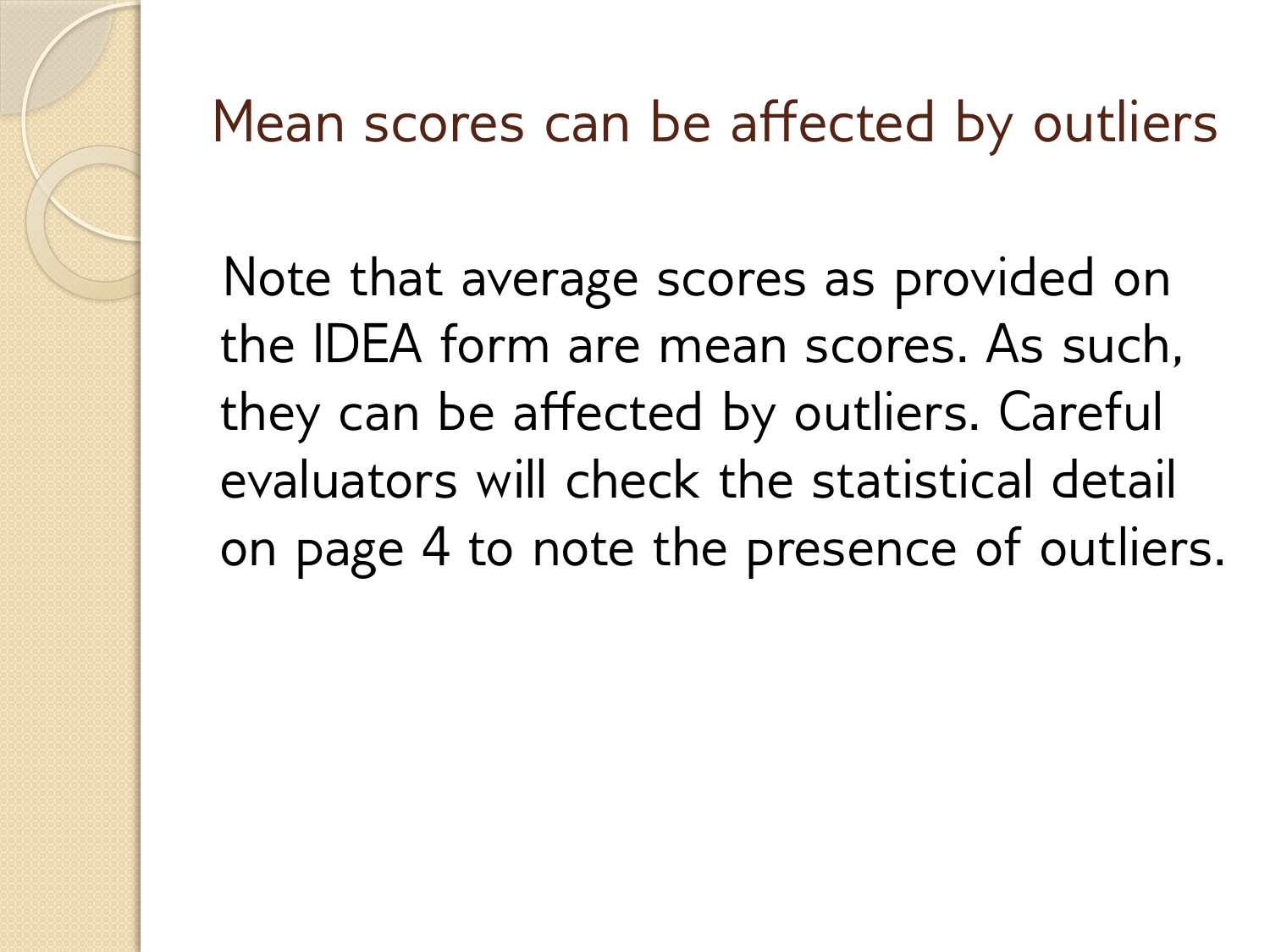

# Mean scores can be affected by outliers
Note that average scores as provided on the IDEA form are mean scores. As such, they can be affected by outliers. Careful evaluators will check the statistical detail on page 4 to note the presence of outliers.